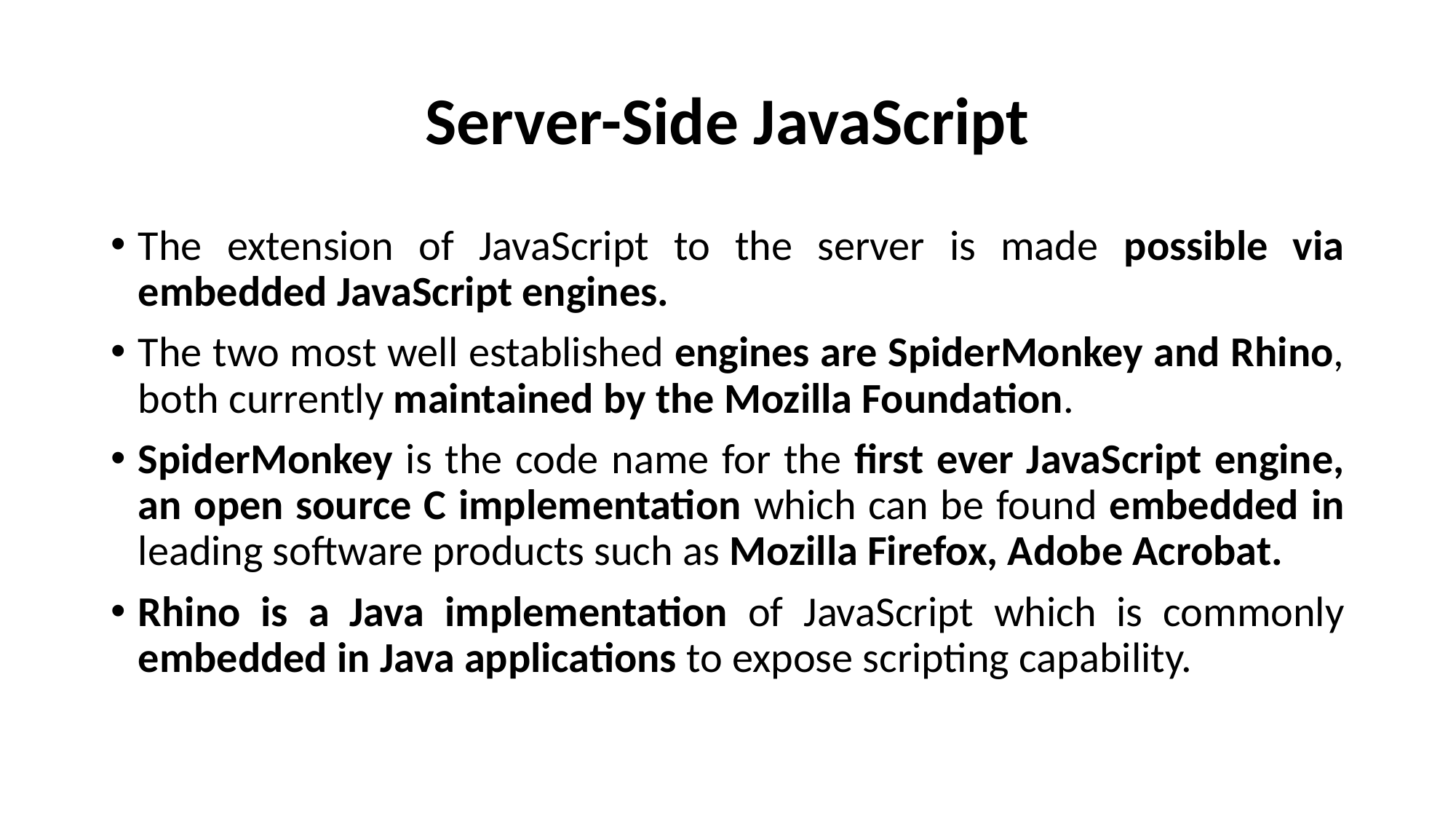

# Server-Side JavaScript
The extension of JavaScript to the server is made possible via embedded JavaScript engines.
The two most well established engines are SpiderMonkey and Rhino, both currently maintained by the Mozilla Foundation.
SpiderMonkey is the code name for the first ever JavaScript engine, an open source C implementation which can be found embedded in leading software products such as Mozilla Firefox, Adobe Acrobat.
Rhino is a Java implementation of JavaScript which is commonly embedded in Java applications to expose scripting capability.